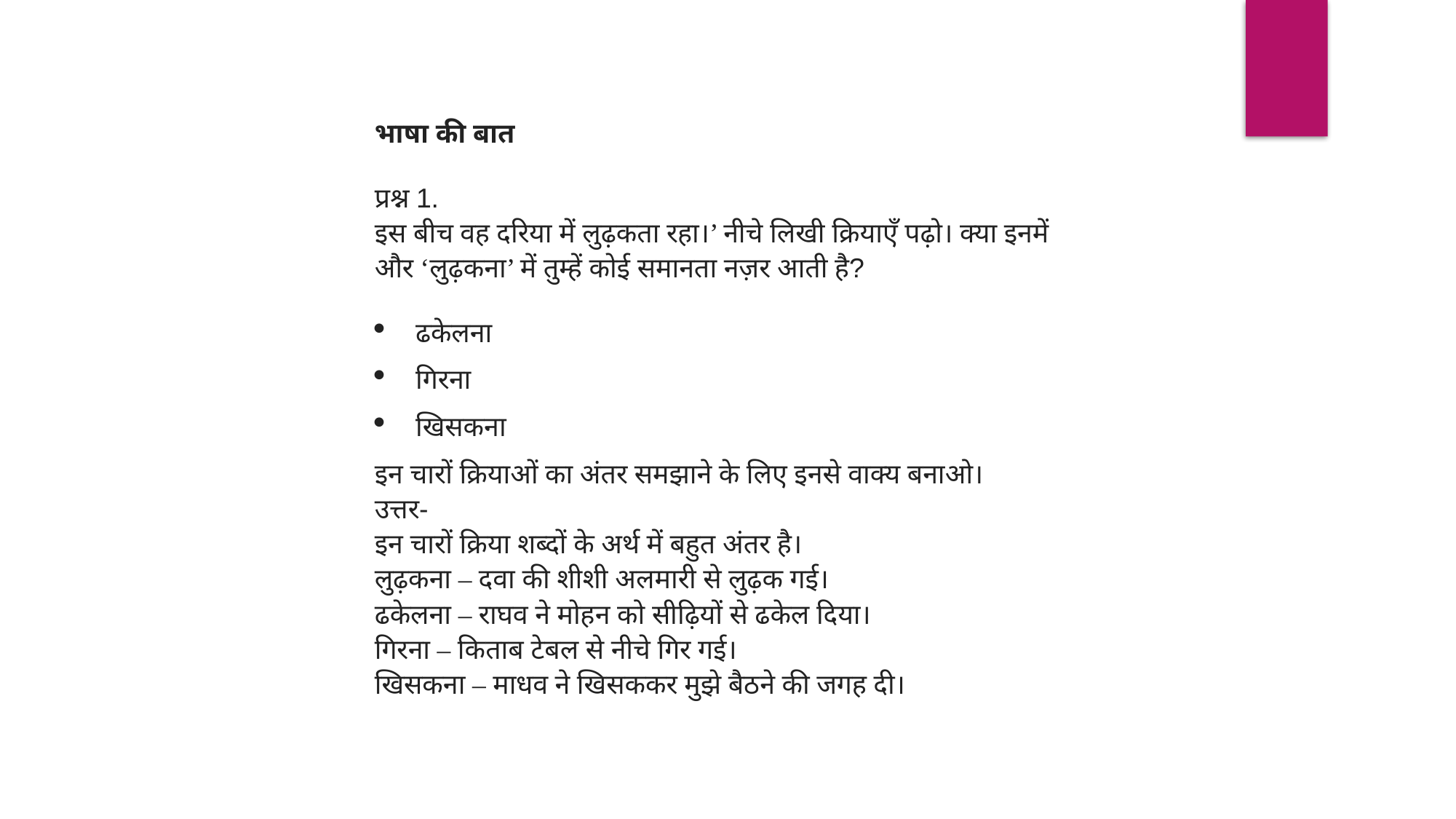

भाषा की बात
प्रश्न 1.
इस बीच वह दरिया में लुढ़कता रहा।’ नीचे लिखी क्रियाएँ पढ़ो। क्या इनमें और ‘लुढ़कना’ में तुम्हें कोई समानता नज़र आती है?
ढकेलना
गिरना
खिसकना
इन चारों क्रियाओं का अंतर समझाने के लिए इनसे वाक्य बनाओ।
उत्तर-
इन चारों क्रिया शब्दों के अर्थ में बहुत अंतर है।
लुढ़कना – दवा की शीशी अलमारी से लुढ़क गई।
ढकेलना – राघव ने मोहन को सीढ़ियों से ढकेल दिया।
गिरना – किताब टेबल से नीचे गिर गई।
खिसकना – माधव ने खिसककर मुझे बैठने की जगह दी।